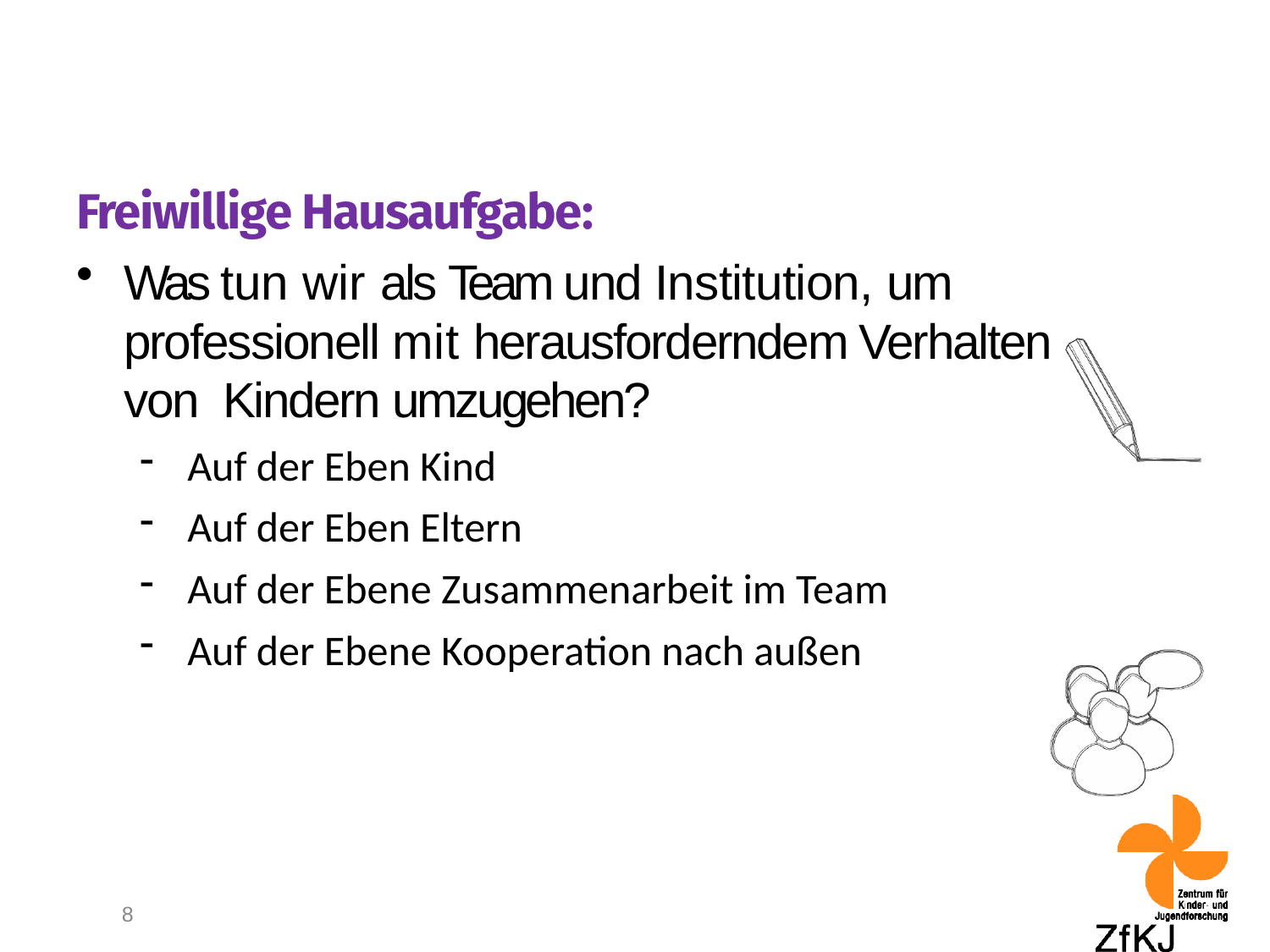

#
Freiwillige Hausaufgabe:
Was tun wir als Team und Institution, um  professionell mit herausforderndem Verhalten von  Kindern umzugehen?
Auf der Eben Kind
Auf der Eben Eltern
Auf der Ebene Zusammenarbeit im Team
Auf der Ebene Kooperation nach außen

8